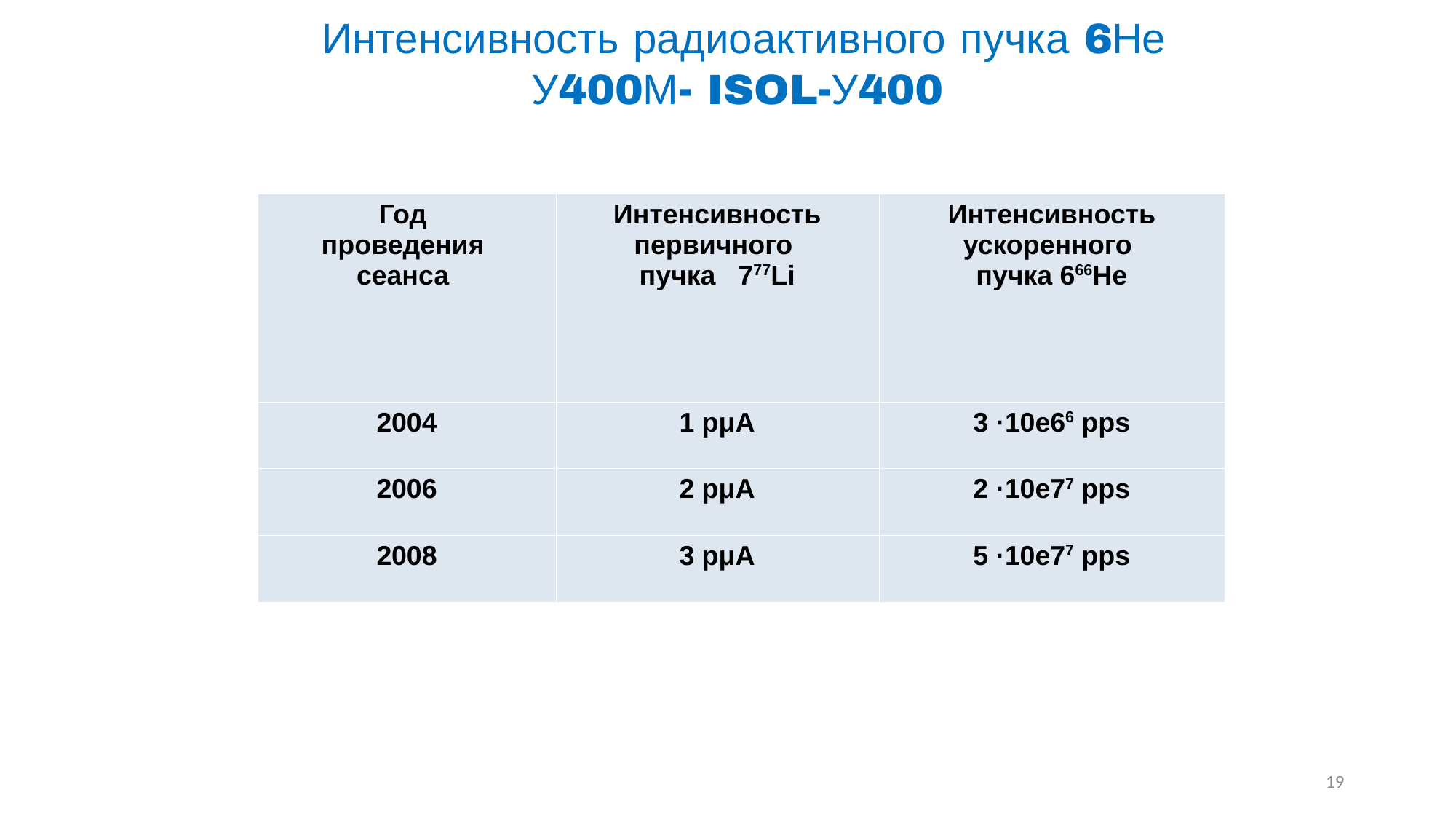

Интенсивность радиоактивного пучка 6Не
У400М- ISOL-У400
| Год проведения сеанса | Интенсивность первичного пучка 777Li | Интенсивность ускоренного пучка 666Не |
| --- | --- | --- |
| 2004 | 1 рμА | 3 ·10e66 pps |
| 2006 | 2 рμА | 2 ·10e77 pps |
| 2008 | 3 рμА | 5 ·10e77 pps |
19